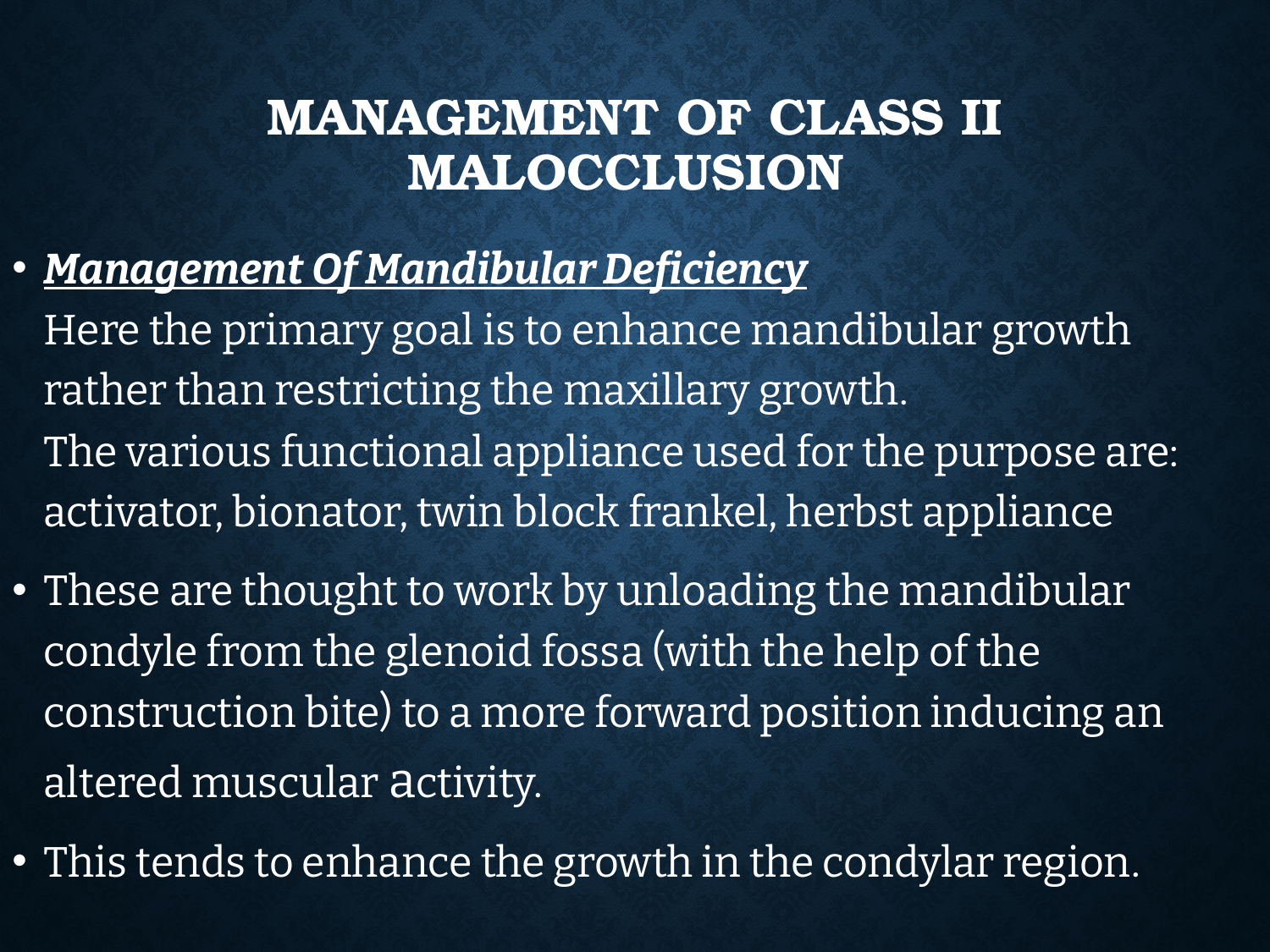

# MANAGEMENT OF CLASS II MALOCCLUSION
Management Of Mandibular Deficiency
Here the primary goal is to enhance mandibular growth rather than restricting the maxillary growth.
The various functional appliance used for the purpose are: activator, bionator, twin block frankel, herbst appliance
These are thought to work by unloading the mandibular condyle from the glenoid fossa (with the help of the construction bite) to a more forward position inducing an altered muscular activity.
This tends to enhance the growth in the condylar region.